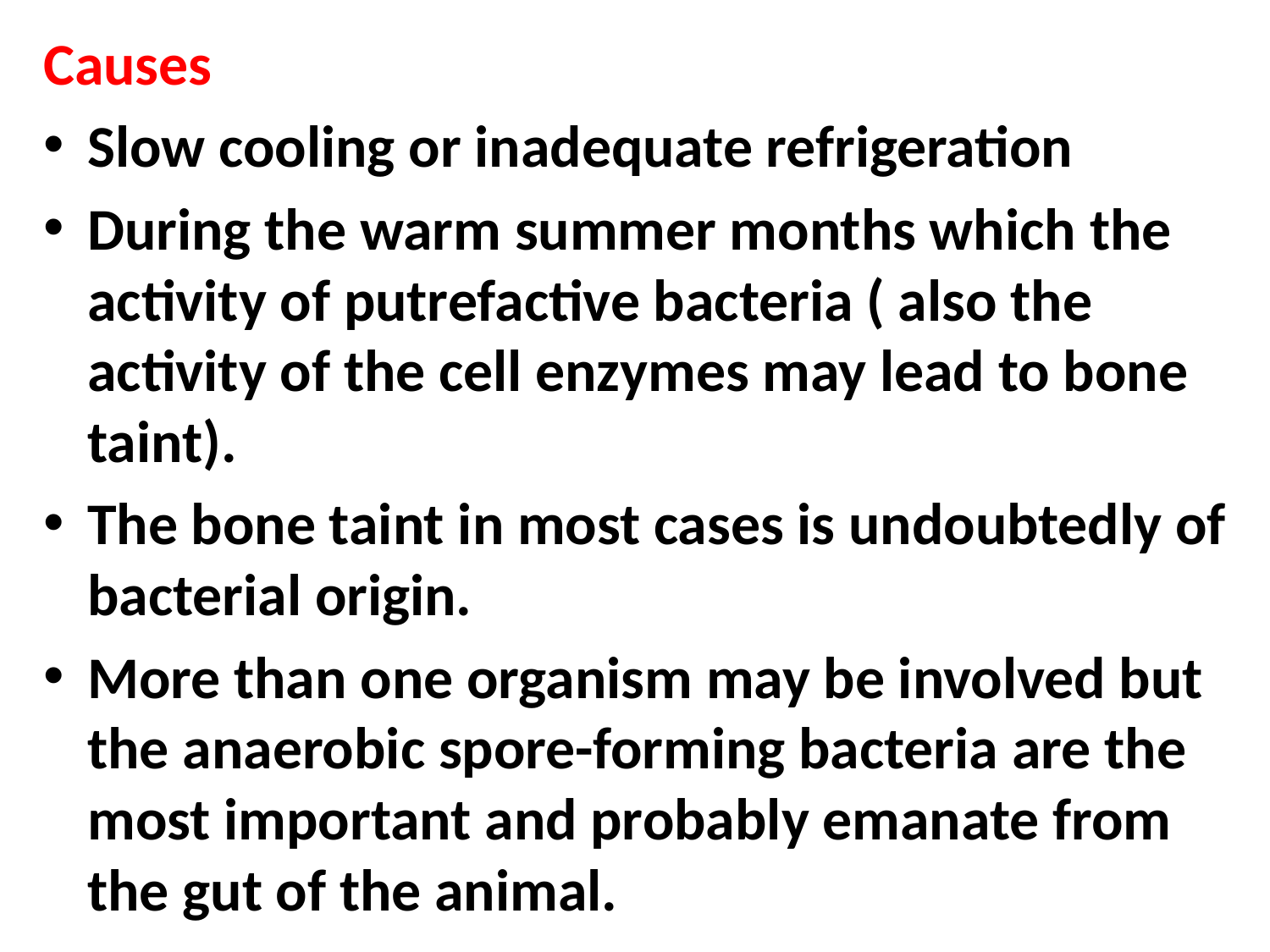

Causes
Slow cooling or inadequate refrigeration
During the warm summer months which the activity of putrefactive bacteria ( also the activity of the cell enzymes may lead to bone taint).
The bone taint in most cases is undoubtedly of bacterial origin.
More than one organism may be involved but the anaerobic spore-forming bacteria are the most important and probably emanate from the gut of the animal.